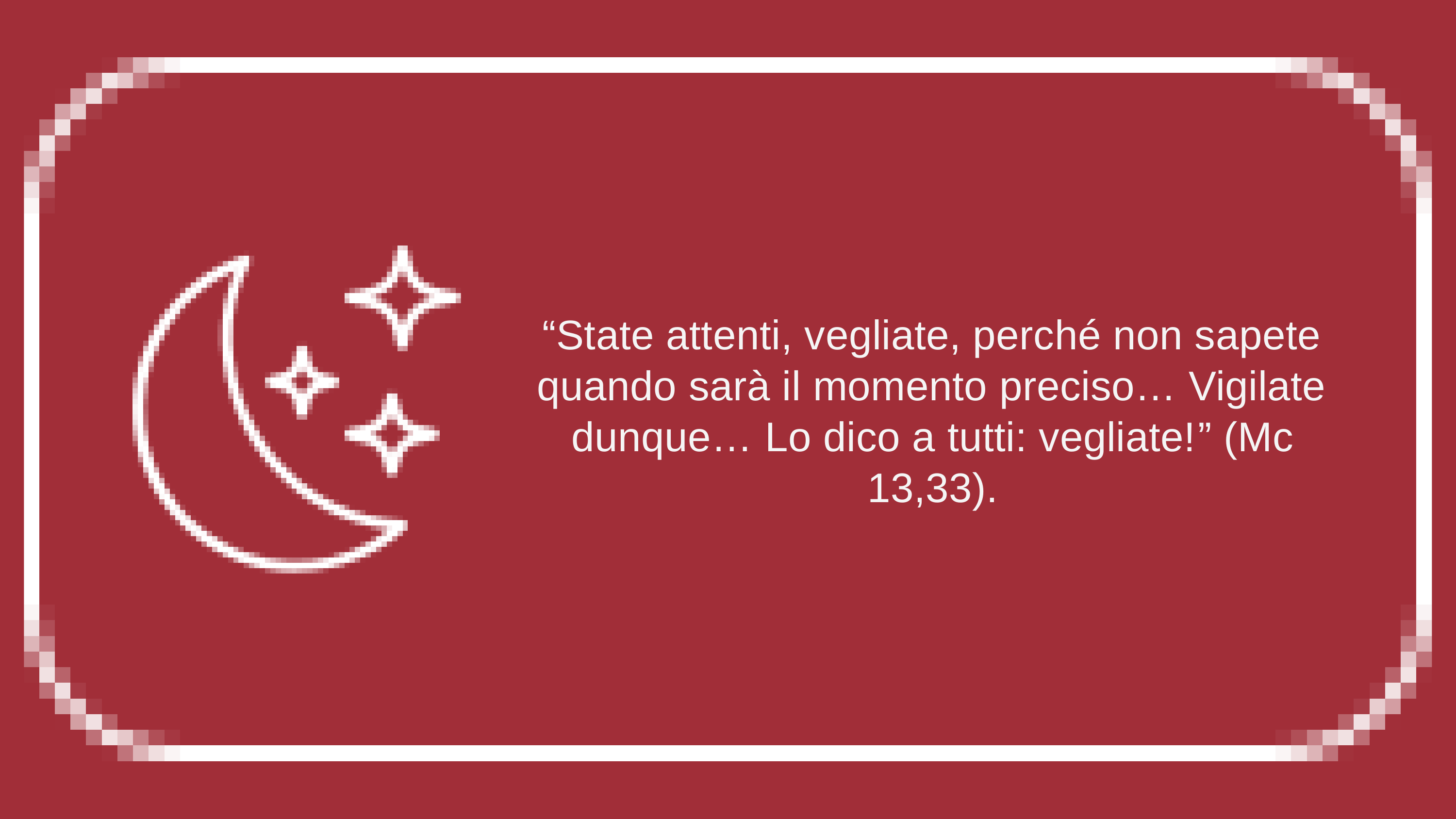

“State attenti, vegliate, perché non sapete quando sarà il momento preciso… Vigilate dunque… Lo dico a tutti: vegliate!” (Mc 13,33).